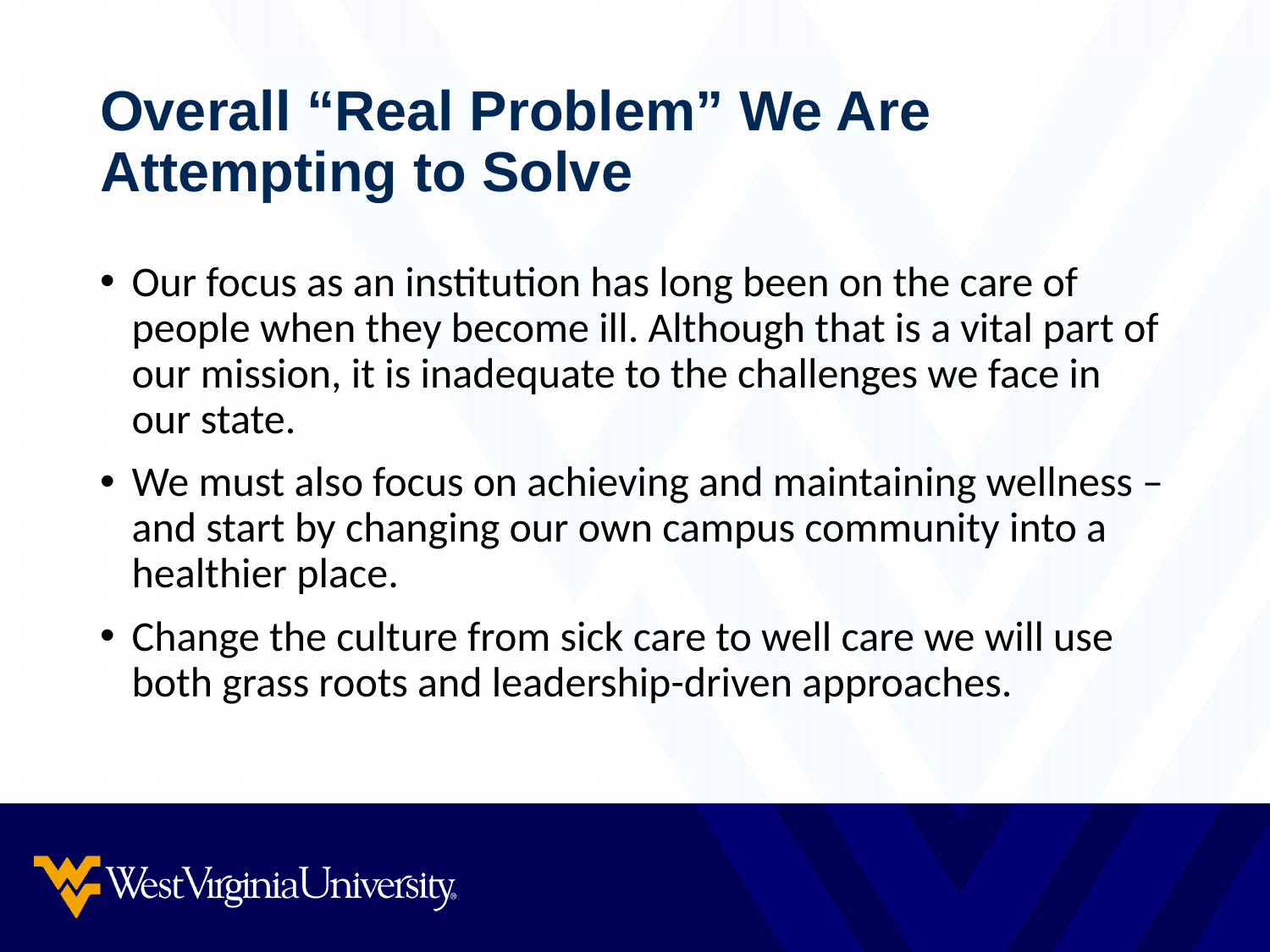

# Overall “Real Problem” We Are Attempting to Solve
Our focus as an institution has long been on the care of people when they become ill. Although that is a vital part of our mission, it is inadequate to the challenges we face in our state.
We must also focus on achieving and maintaining wellness – and start by changing our own campus community into a healthier place.
Change the culture from sick care to well care we will use both grass roots and leadership-driven approaches.